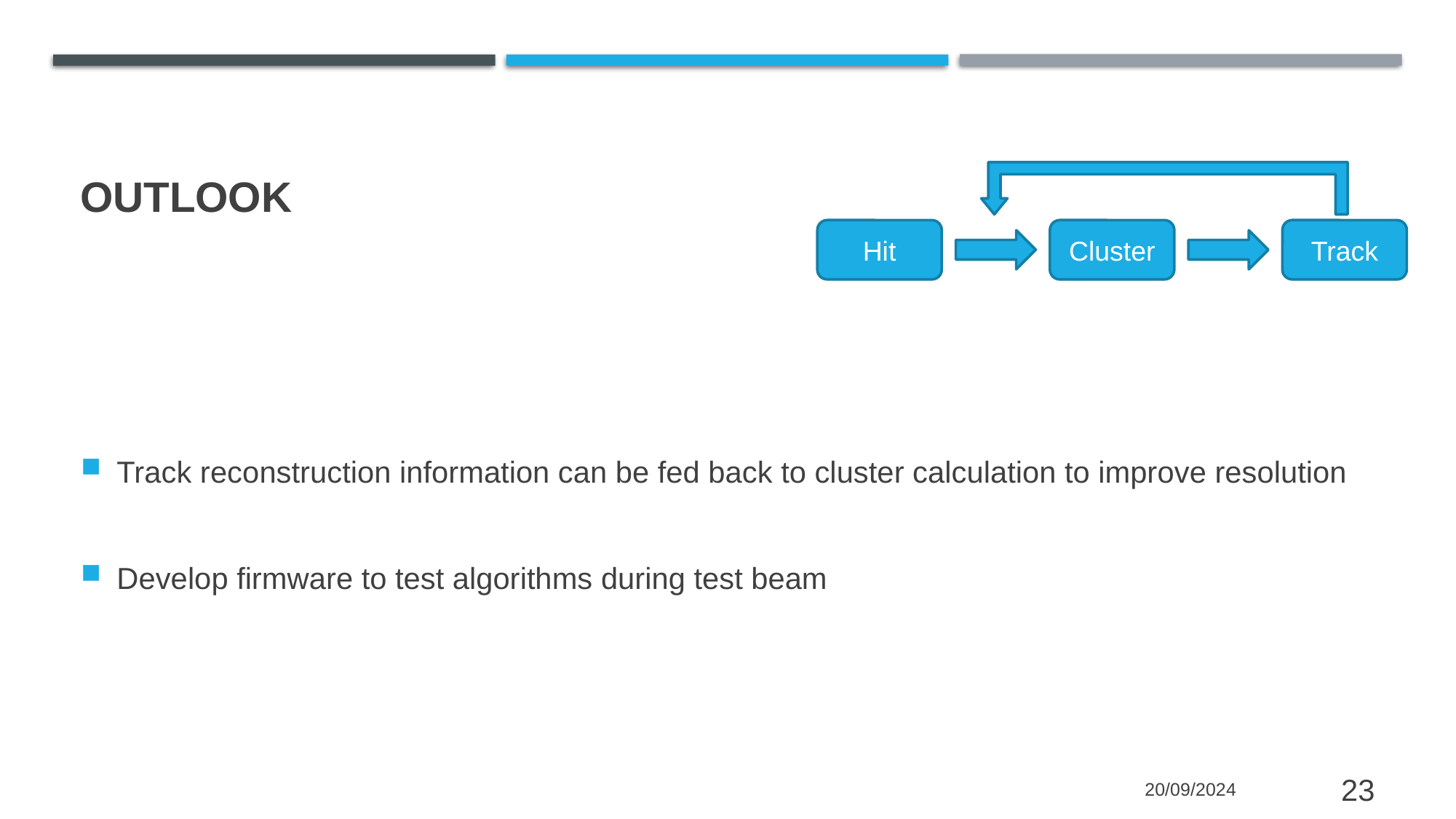

# Outlook

Cluster
Track
Hit

Track reconstruction information can be fed back to cluster calculation to improve resolution
Develop firmware to test algorithms during test beam
20/09/2024
23